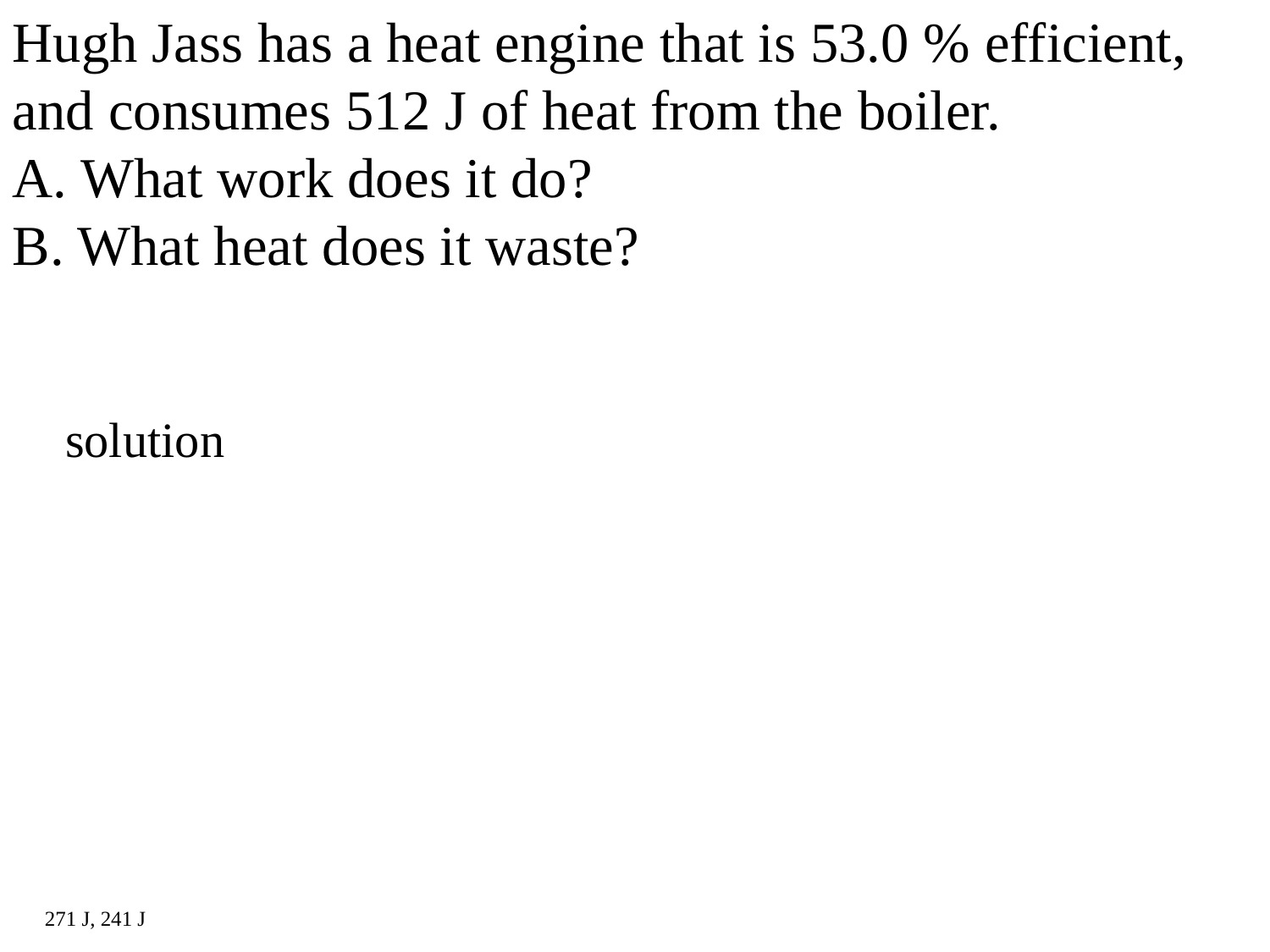

Hugh Jass has a heat engine that is 53.0 % efficient, and consumes 512 J of heat from the boiler.
A. What work does it do?
B. What heat does it waste?
solution
271 J, 241 J